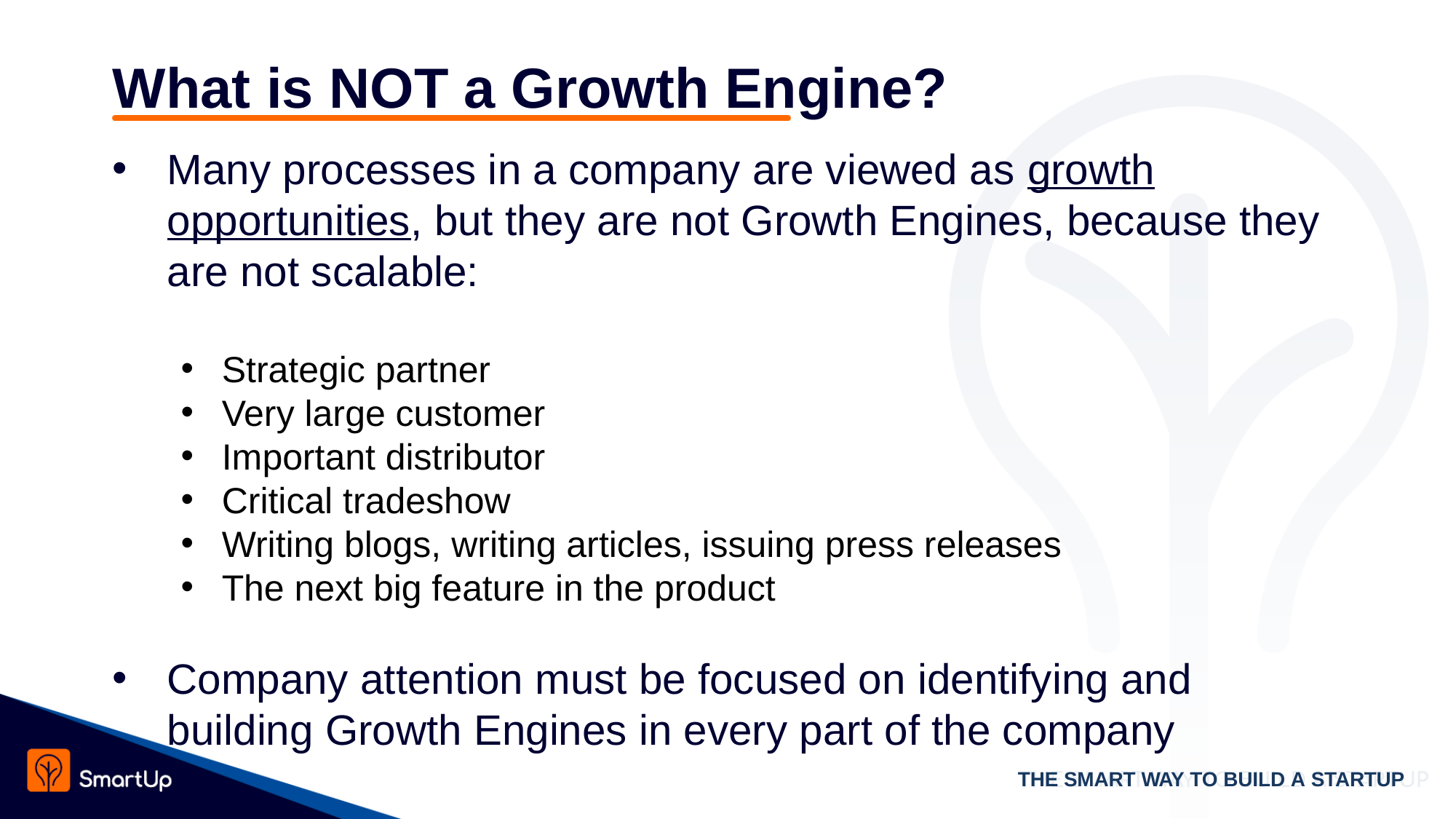

# What is NOT a Growth Engine?
Many processes in a company are viewed as growth opportunities, but they are not Growth Engines, because they are not scalable:
Strategic partner
Very large customer
Important distributor
Critical tradeshow
Writing blogs, writing articles, issuing press releases
The next big feature in the product
Company attention must be focused on identifying and building Growth Engines in every part of the company

THE SMART WAY TO BUILD A STARTUP